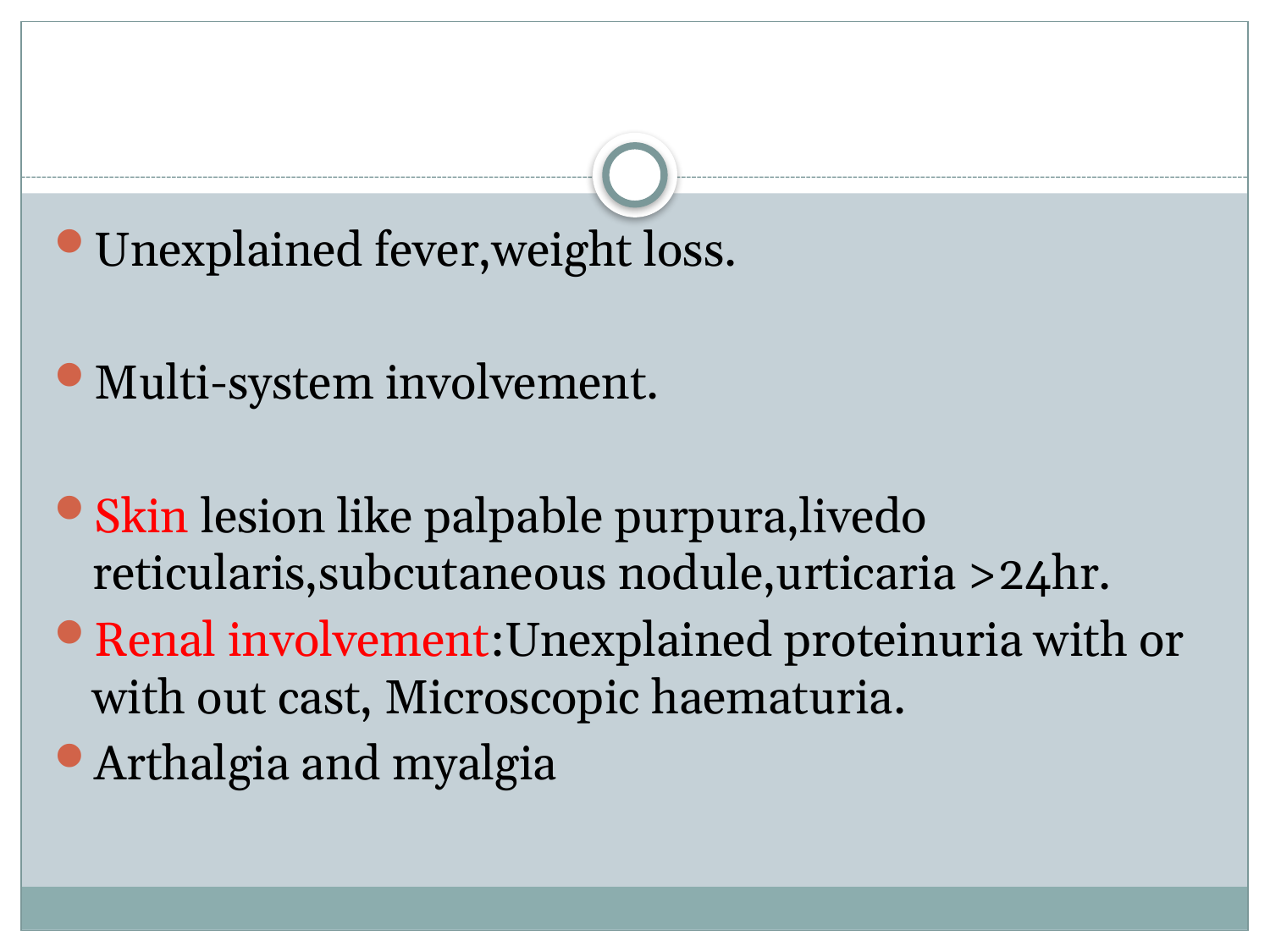

#
Unexplained fever,weight loss.

Multi-system involvement.

Skin lesion like palpable purpura,livedo reticularis,subcutaneous nodule,urticaria >24hr.
Renal involvement:Unexplained proteinuria with or with out cast, Microscopic haematuria.
Arthalgia and myalgia